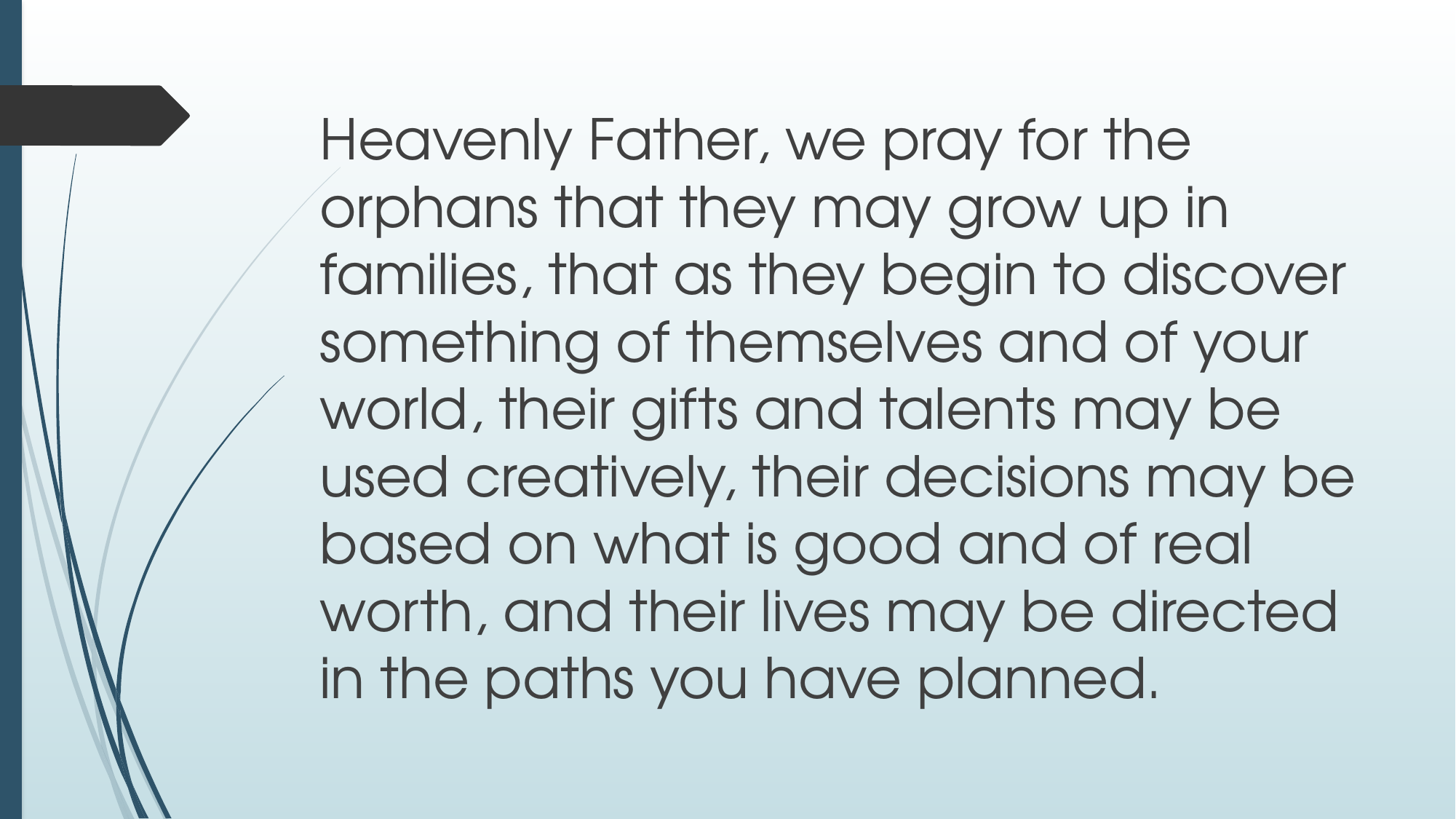

#
Heavenly Father, we pray for the orphans that they may grow up in families, that as they begin to discover something of themselves and of your world, their gifts and talents may be used creatively, their decisions may be based on what is good and of real worth, and their lives may be directed in the paths you have planned.